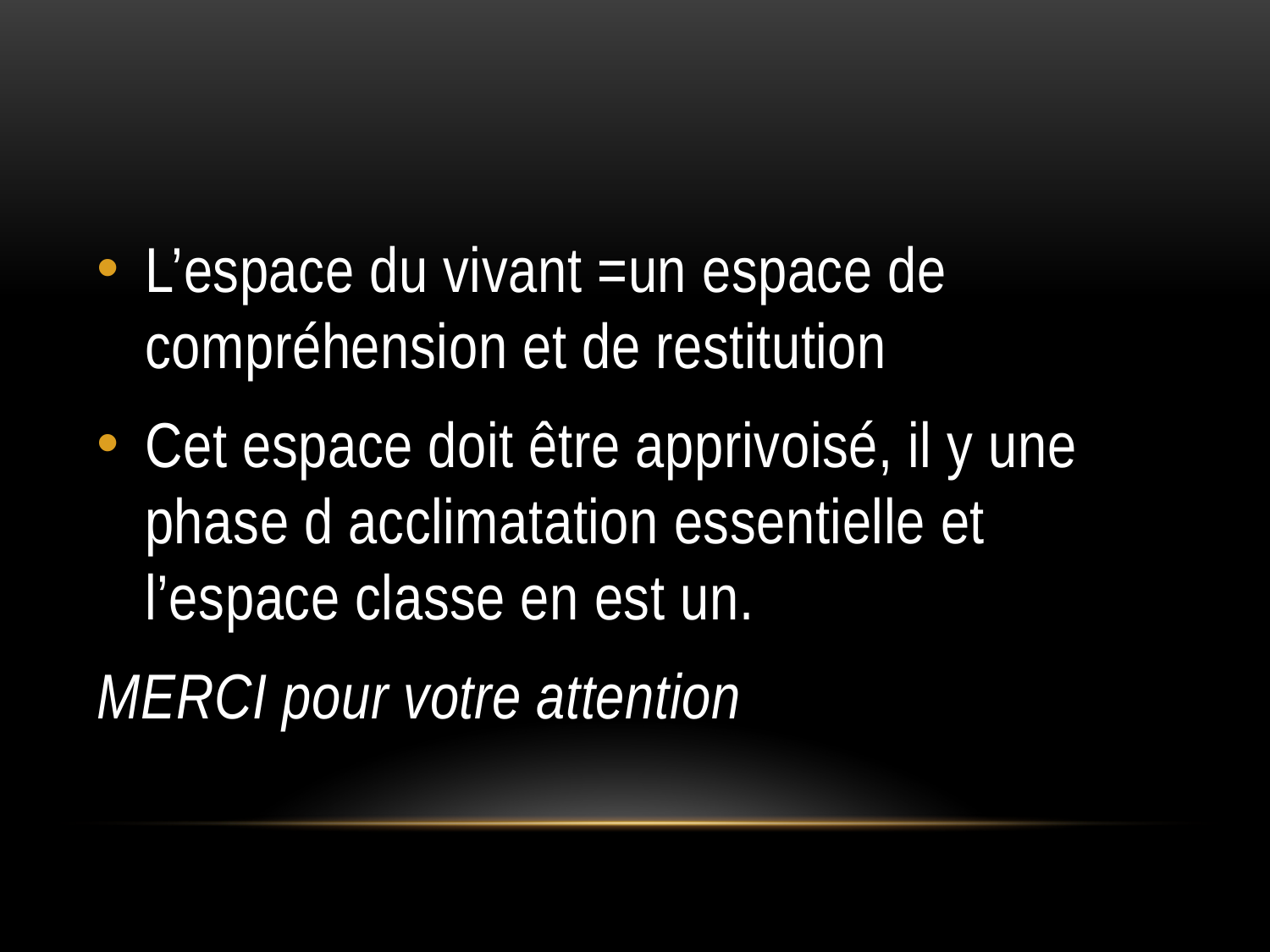

#
L’espace du vivant =un espace de compréhension et de restitution
Cet espace doit être apprivoisé, il y une phase d acclimatation essentielle et l’espace classe en est un.
MERCI pour votre attention